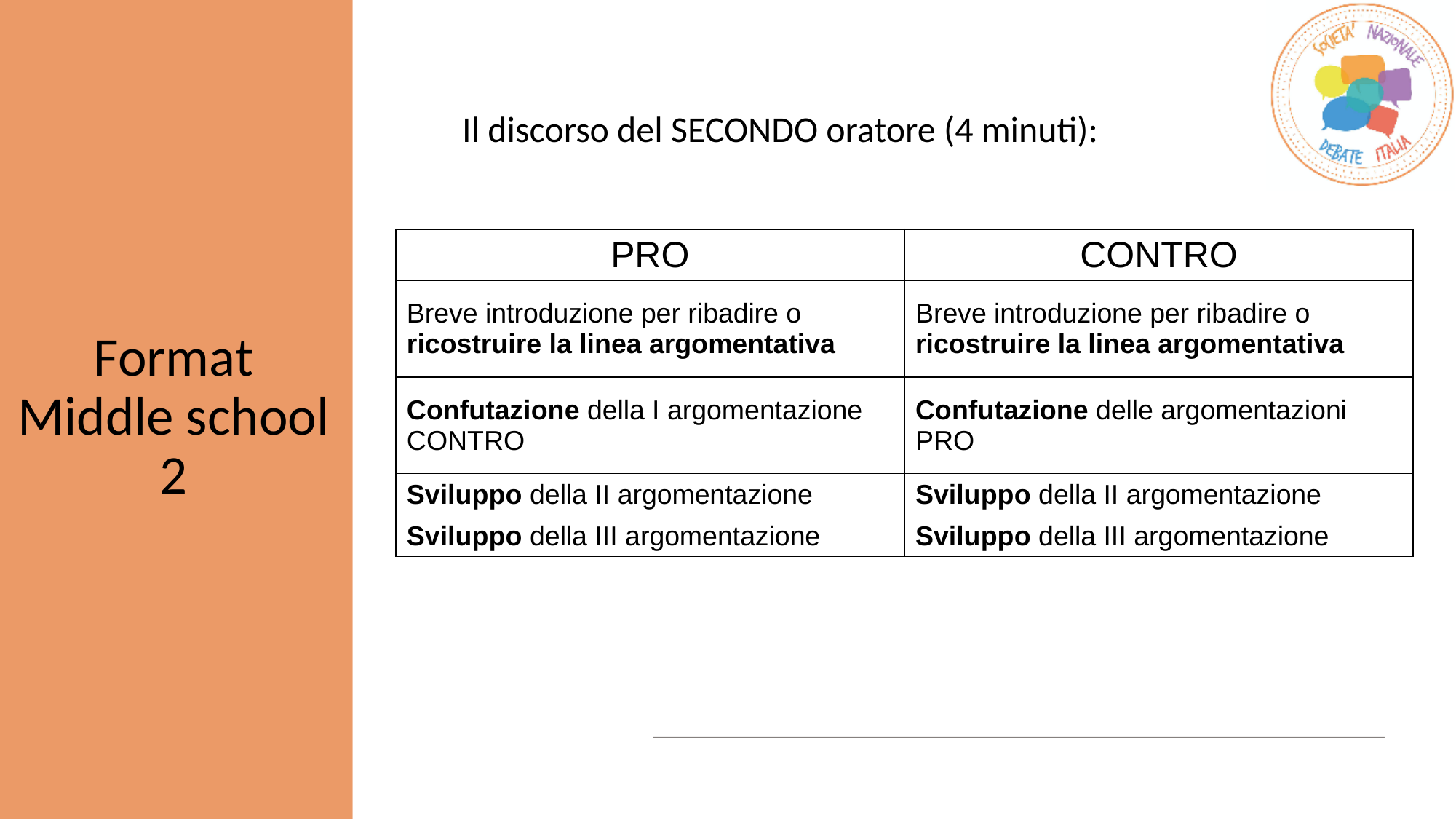

Il discorso del SECONDO oratore (4 minuti):
| PRO | CONTRO |
| --- | --- |
| Breve introduzione per ribadire o ricostruire la linea argomentativa | Breve introduzione per ribadire o ricostruire la linea argomentativa |
| Confutazione della I argomentazione CONTRO | Confutazione delle argomentazioni PRO |
| Sviluppo della II argomentazione | Sviluppo della II argomentazione |
| Sviluppo della III argomentazione | Sviluppo della III argomentazione |
# Format Middle school 2